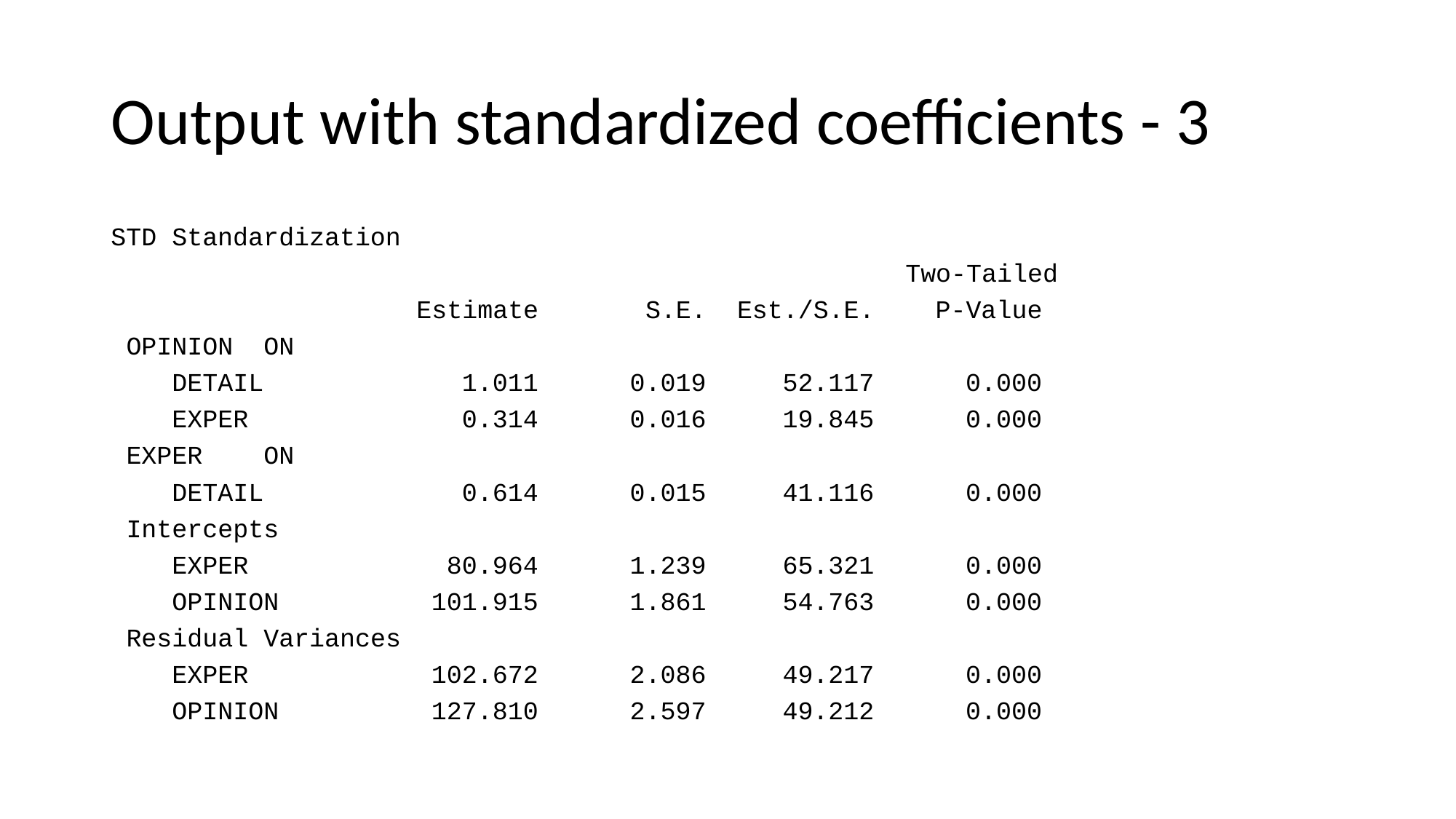

# Output with standardized coefficients - 3
STD Standardization
                                                    Two-Tailed
                    Estimate       S.E.  Est./S.E.    P-Value
 OPINION  ON
    DETAIL             1.011      0.019     52.117      0.000
    EXPER              0.314      0.016     19.845      0.000
 EXPER    ON
    DETAIL             0.614      0.015     41.116      0.000
 Intercepts
    EXPER             80.964      1.239     65.321      0.000
    OPINION          101.915      1.861     54.763      0.000
 Residual Variances
    EXPER            102.672      2.086     49.217      0.000
    OPINION          127.810      2.597     49.212      0.000